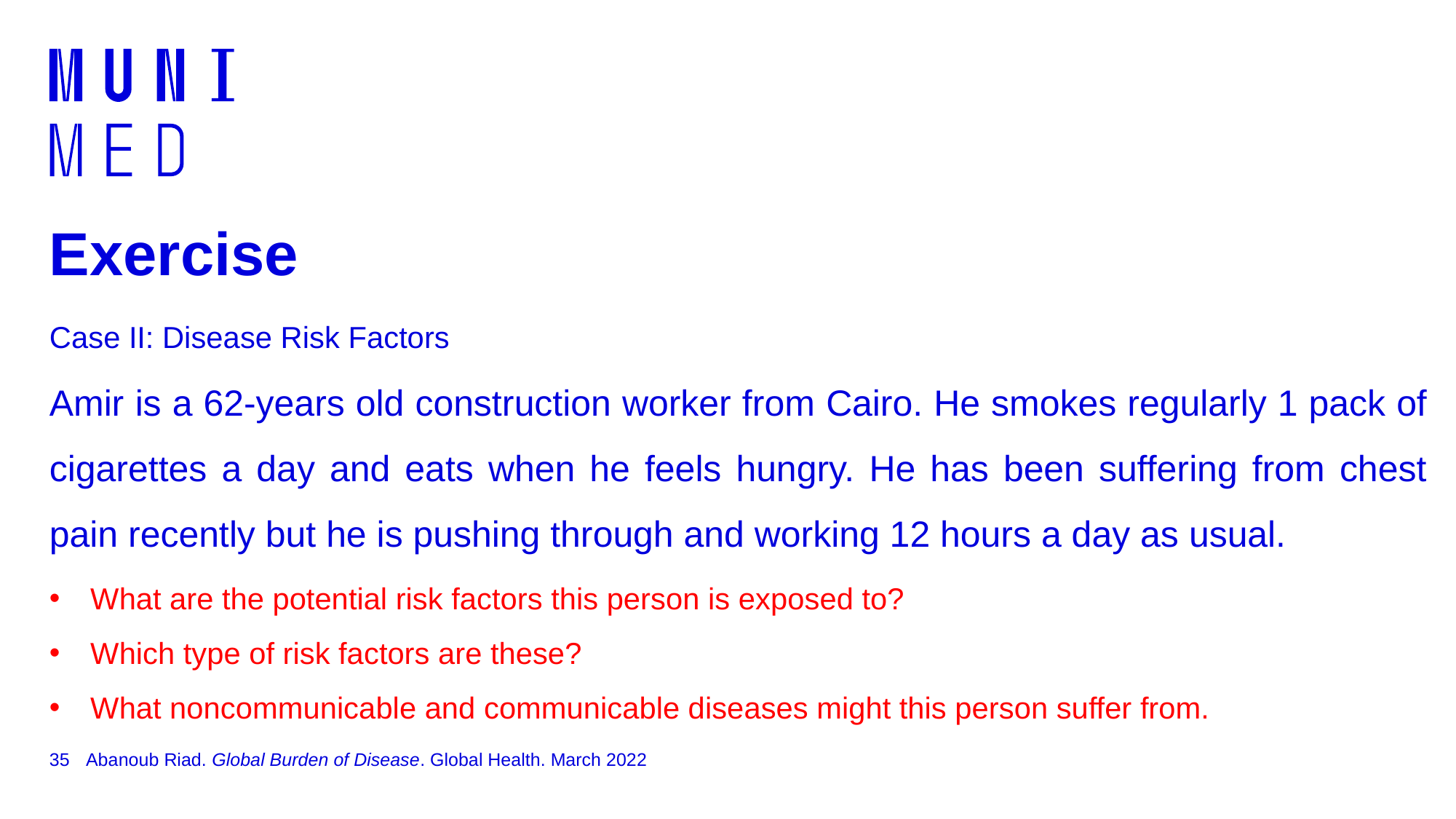

# Exercise Case II: Disease Risk Factors
Amir is a 62-years old construction worker from Cairo. He smokes regularly 1 pack of cigarettes a day and eats when he feels hungry. He has been suffering from chest pain recently but he is pushing through and working 12 hours a day as usual.
What are the potential risk factors this person is exposed to?
Which type of risk factors are these?
What noncommunicable and communicable diseases might this person suffer from.
35
Abanoub Riad. Global Burden of Disease. Global Health. March 2022